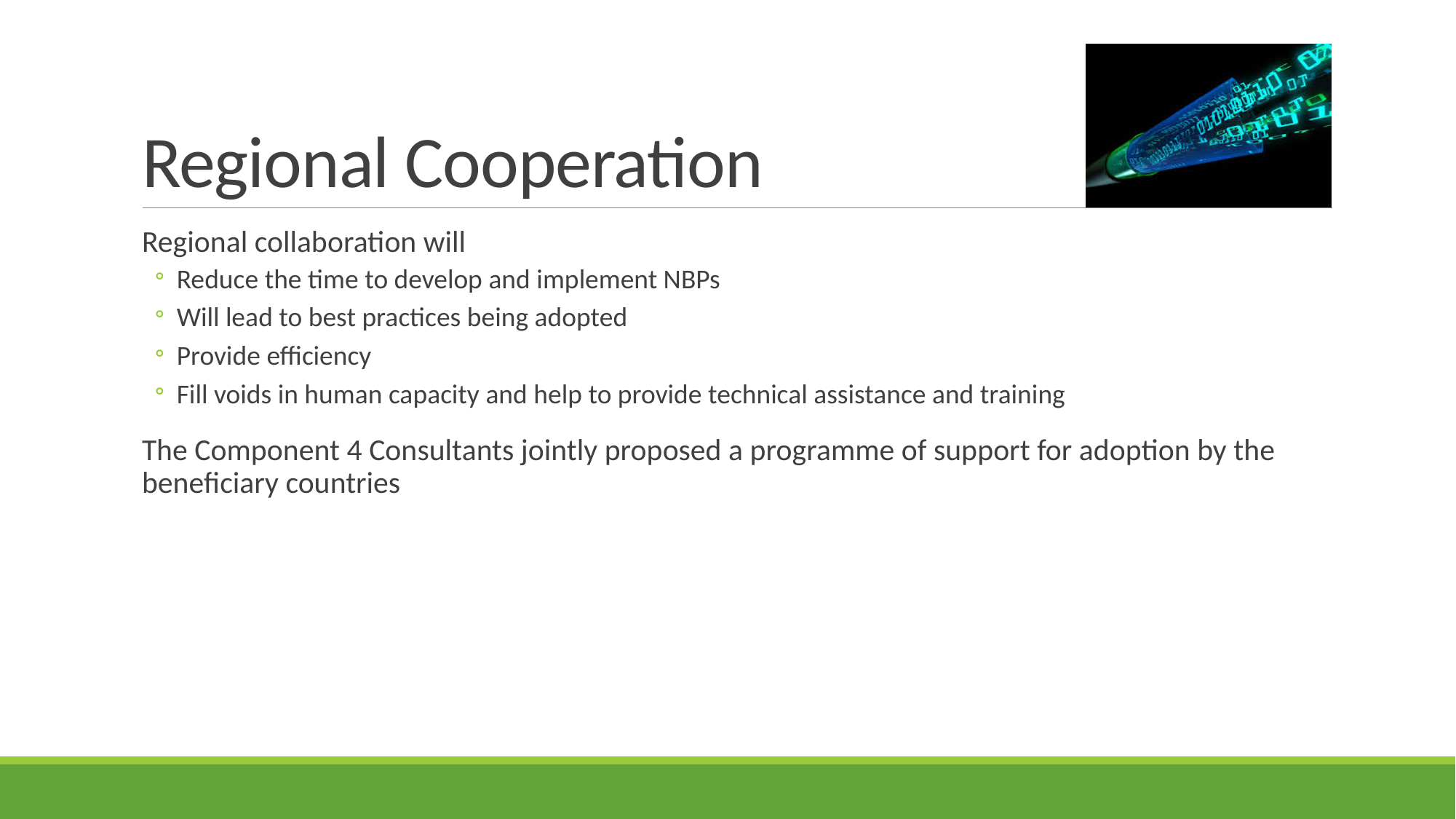

# Regional Cooperation
Regional collaboration will
Reduce the time to develop and implement NBPs
Will lead to best practices being adopted
Provide efficiency
Fill voids in human capacity and help to provide technical assistance and training
The Component 4 Consultants jointly proposed a programme of support for adoption by the beneficiary countries